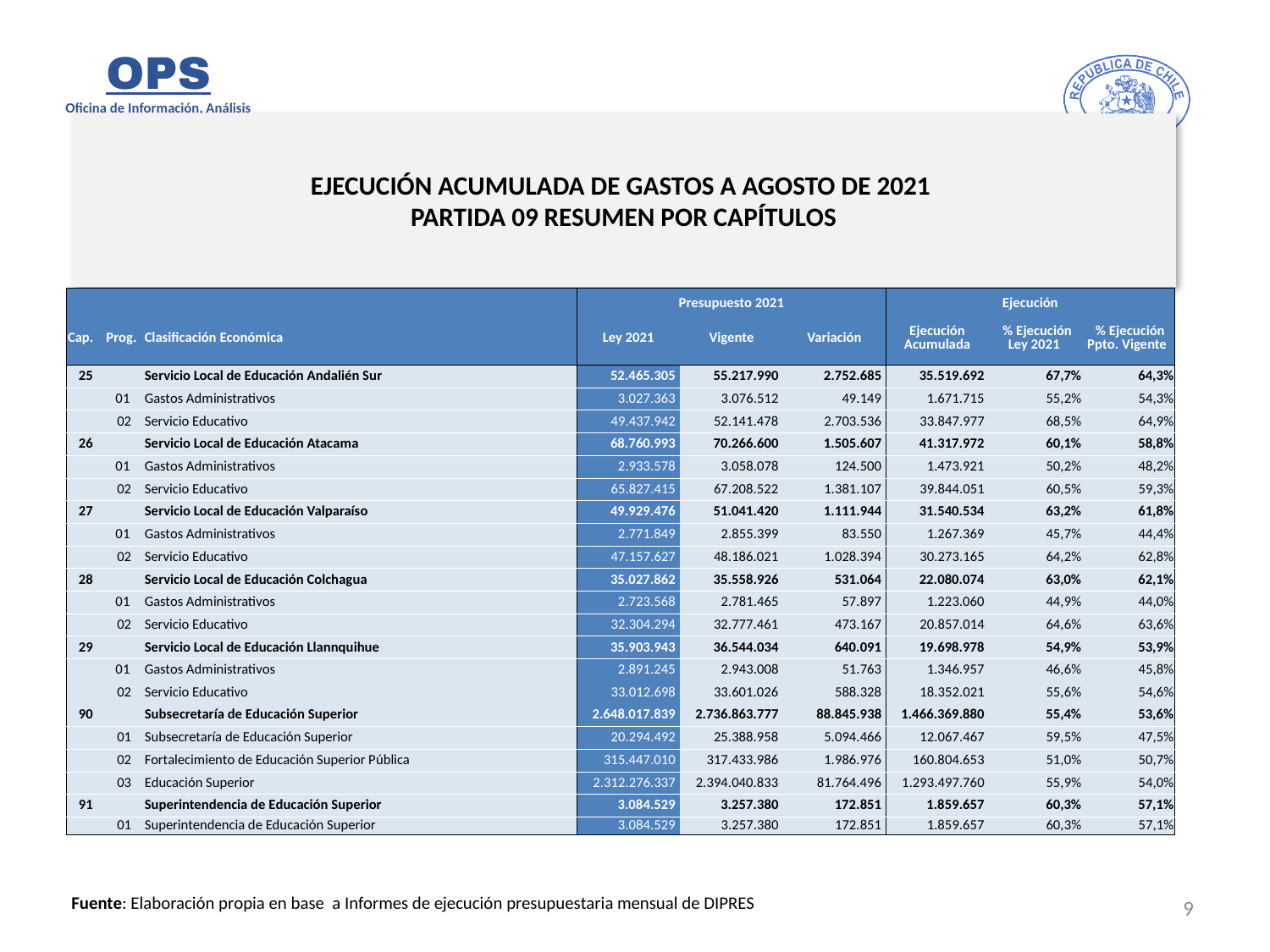

# EJECUCIÓN ACUMULADA DE GASTOS A AGOSTO DE 2021 PARTIDA 09 RESUMEN POR CAPÍTULOS
en miles de pesos 2021                                                                                                                      …3 de 3
|  |  |  | Presupuesto 2021 |  |  | Ejecución |  |  |
| --- | --- | --- | --- | --- | --- | --- | --- | --- |
| Cap. | Prog. | Clasificación Económica | Ley 2021 | Vigente | Variación | Ejecución Acumulada | % Ejecución Ley 2021 | % Ejecución Ppto. Vigente |
| 25 |  | Servicio Local de Educación Andalién Sur | 52.465.305 | 55.217.990 | 2.752.685 | 35.519.692 | 67,7% | 64,3% |
|  | 01 | Gastos Administrativos | 3.027.363 | 3.076.512 | 49.149 | 1.671.715 | 55,2% | 54,3% |
|  | 02 | Servicio Educativo | 49.437.942 | 52.141.478 | 2.703.536 | 33.847.977 | 68,5% | 64,9% |
| 26 |  | Servicio Local de Educación Atacama | 68.760.993 | 70.266.600 | 1.505.607 | 41.317.972 | 60,1% | 58,8% |
|  | 01 | Gastos Administrativos | 2.933.578 | 3.058.078 | 124.500 | 1.473.921 | 50,2% | 48,2% |
|  | 02 | Servicio Educativo | 65.827.415 | 67.208.522 | 1.381.107 | 39.844.051 | 60,5% | 59,3% |
| 27 |  | Servicio Local de Educación Valparaíso | 49.929.476 | 51.041.420 | 1.111.944 | 31.540.534 | 63,2% | 61,8% |
|  | 01 | Gastos Administrativos | 2.771.849 | 2.855.399 | 83.550 | 1.267.369 | 45,7% | 44,4% |
|  | 02 | Servicio Educativo | 47.157.627 | 48.186.021 | 1.028.394 | 30.273.165 | 64,2% | 62,8% |
| 28 |  | Servicio Local de Educación Colchagua | 35.027.862 | 35.558.926 | 531.064 | 22.080.074 | 63,0% | 62,1% |
|  | 01 | Gastos Administrativos | 2.723.568 | 2.781.465 | 57.897 | 1.223.060 | 44,9% | 44,0% |
|  | 02 | Servicio Educativo | 32.304.294 | 32.777.461 | 473.167 | 20.857.014 | 64,6% | 63,6% |
| 29 |  | Servicio Local de Educación Llannquihue | 35.903.943 | 36.544.034 | 640.091 | 19.698.978 | 54,9% | 53,9% |
|  | 01 | Gastos Administrativos | 2.891.245 | 2.943.008 | 51.763 | 1.346.957 | 46,6% | 45,8% |
|  | 02 | Servicio Educativo | 33.012.698 | 33.601.026 | 588.328 | 18.352.021 | 55,6% | 54,6% |
| 90 |  | Subsecretaría de Educación Superior | 2.648.017.839 | 2.736.863.777 | 88.845.938 | 1.466.369.880 | 55,4% | 53,6% |
|  | 01 | Subsecretaría de Educación Superior | 20.294.492 | 25.388.958 | 5.094.466 | 12.067.467 | 59,5% | 47,5% |
|  | 02 | Fortalecimiento de Educación Superior Pública | 315.447.010 | 317.433.986 | 1.986.976 | 160.804.653 | 51,0% | 50,7% |
|  | 03 | Educación Superior | 2.312.276.337 | 2.394.040.833 | 81.764.496 | 1.293.497.760 | 55,9% | 54,0% |
| 91 |  | Superintendencia de Educación Superior | 3.084.529 | 3.257.380 | 172.851 | 1.859.657 | 60,3% | 57,1% |
|  | 01 | Superintendencia de Educación Superior | 3.084.529 | 3.257.380 | 172.851 | 1.859.657 | 60,3% | 57,1% |
9